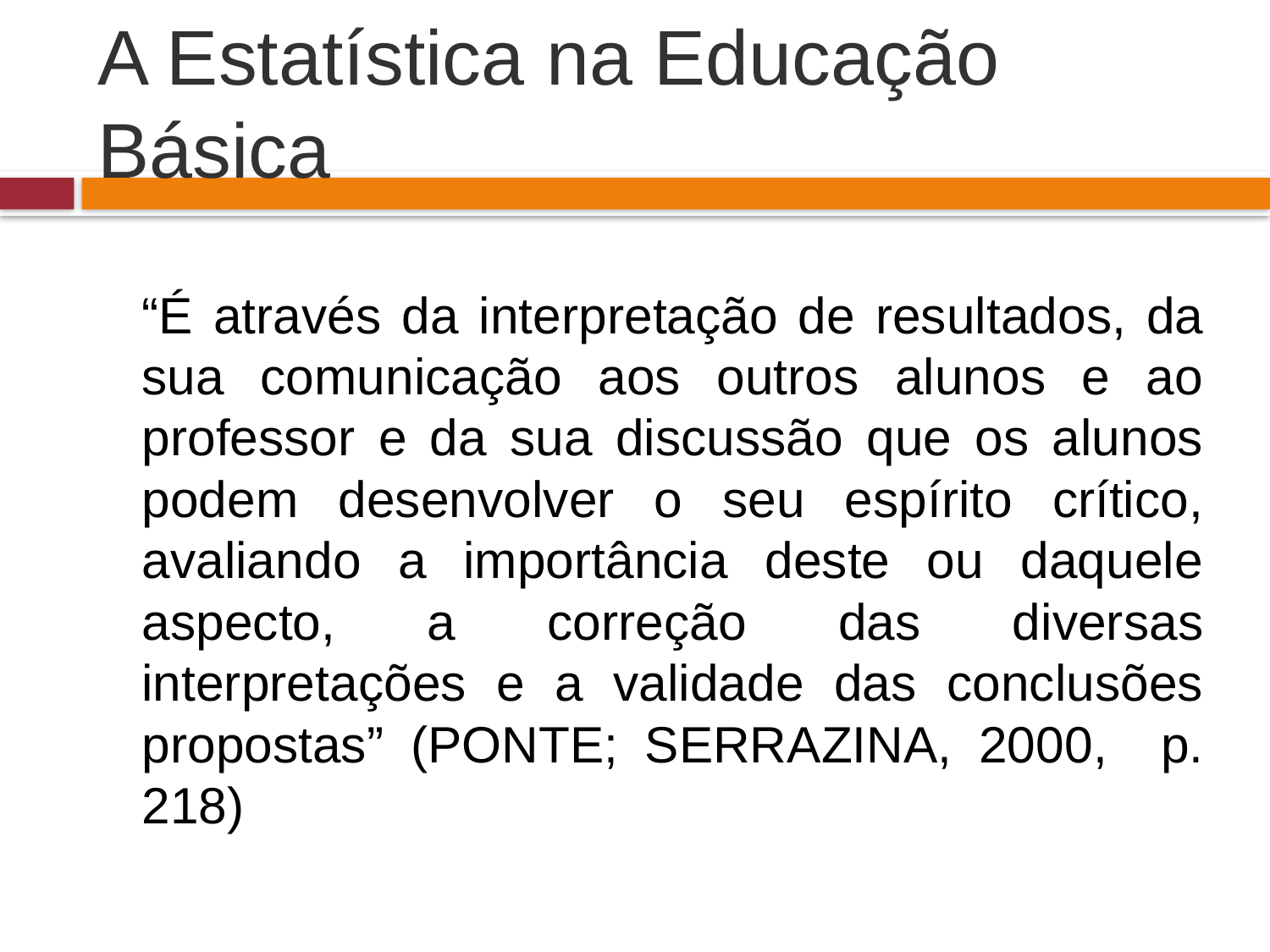

# A Estatística na Educação Básica
	“É através da interpretação de resultados, da sua comunicação aos outros alunos e ao professor e da sua discussão que os alunos podem desenvolver o seu espírito crítico, avaliando a importância deste ou daquele aspecto, a correção das diversas interpretações e a validade das conclusões propostas” (PONTE; SERRAZINA, 2000,  p. 218)